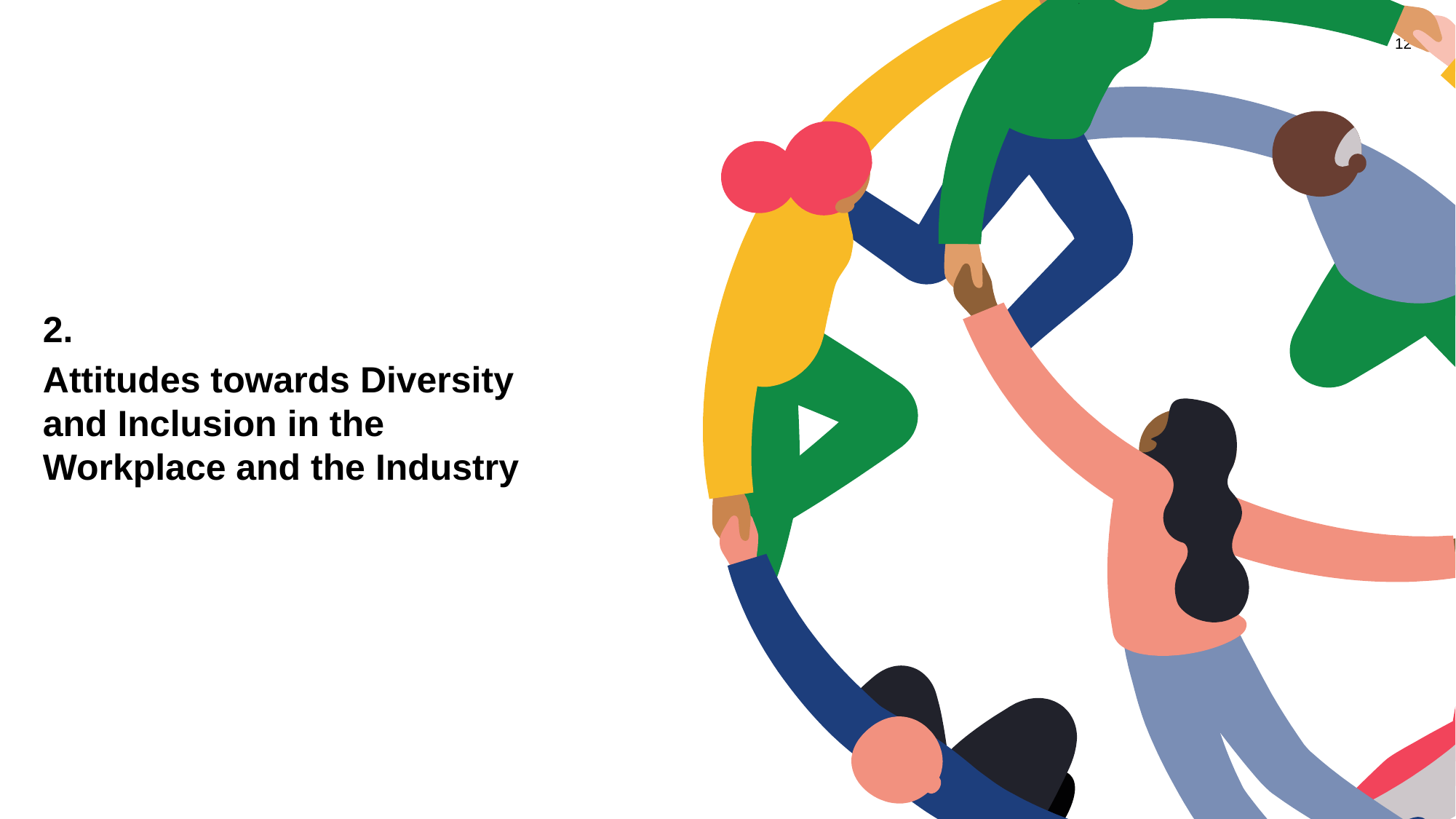

12
2.
Attitudes towards Diversity and Inclusion in the Workplace and the Industry